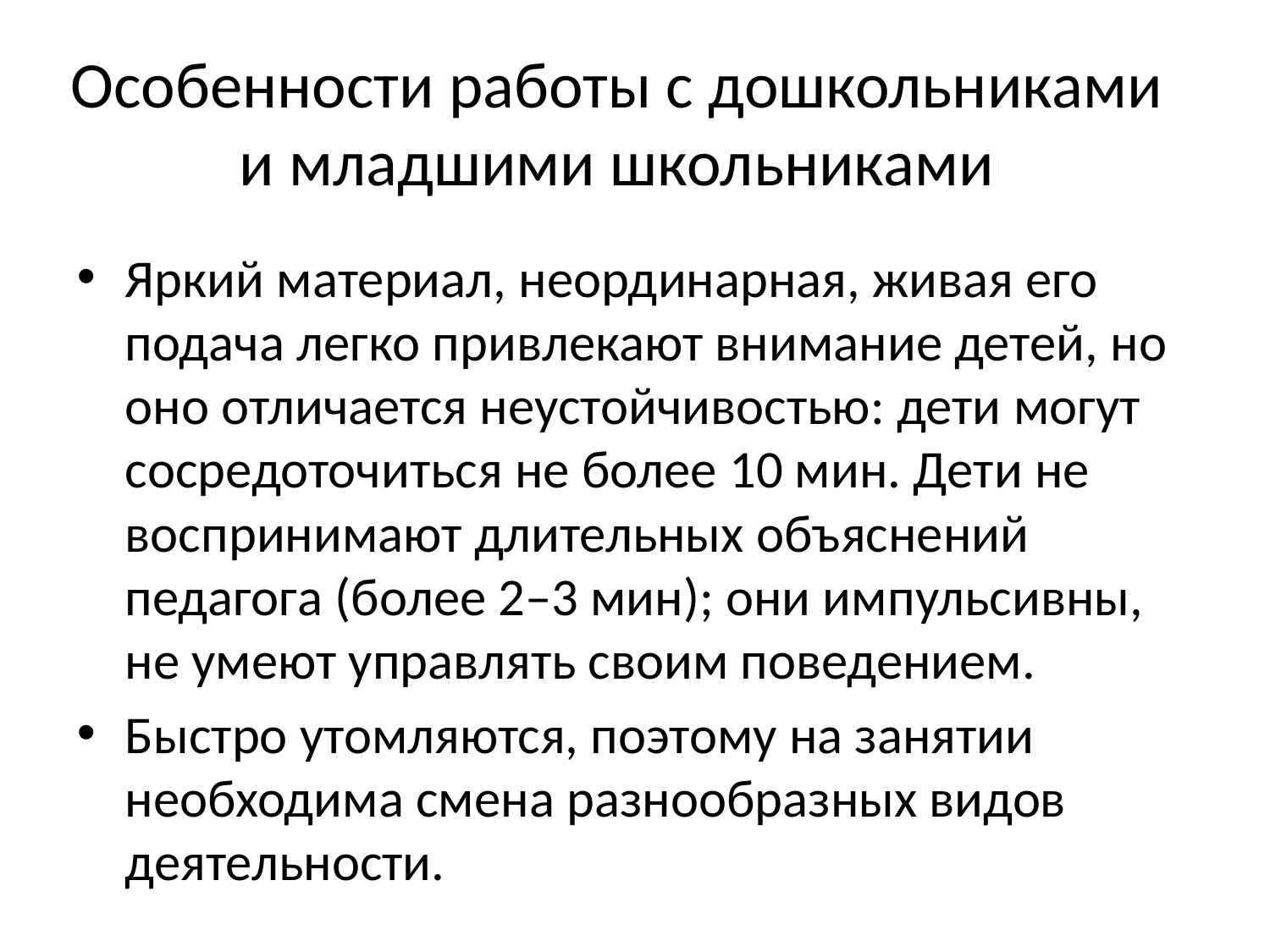

# Особенности работы с дошкольниками и младшими школьниками
Яркий материал, неординарная, живая его подача легко привлекают внимание детей, но оно отличается неустойчивостью: дети могут сосредоточиться не более 10 мин. Дети не воспринимают длительных объяснений педагога (более 2–3 мин); они импульсивны, не умеют управлять своим поведением.
Быстро утомляются, поэтому на занятии необходима смена разнообразных видов деятельности.